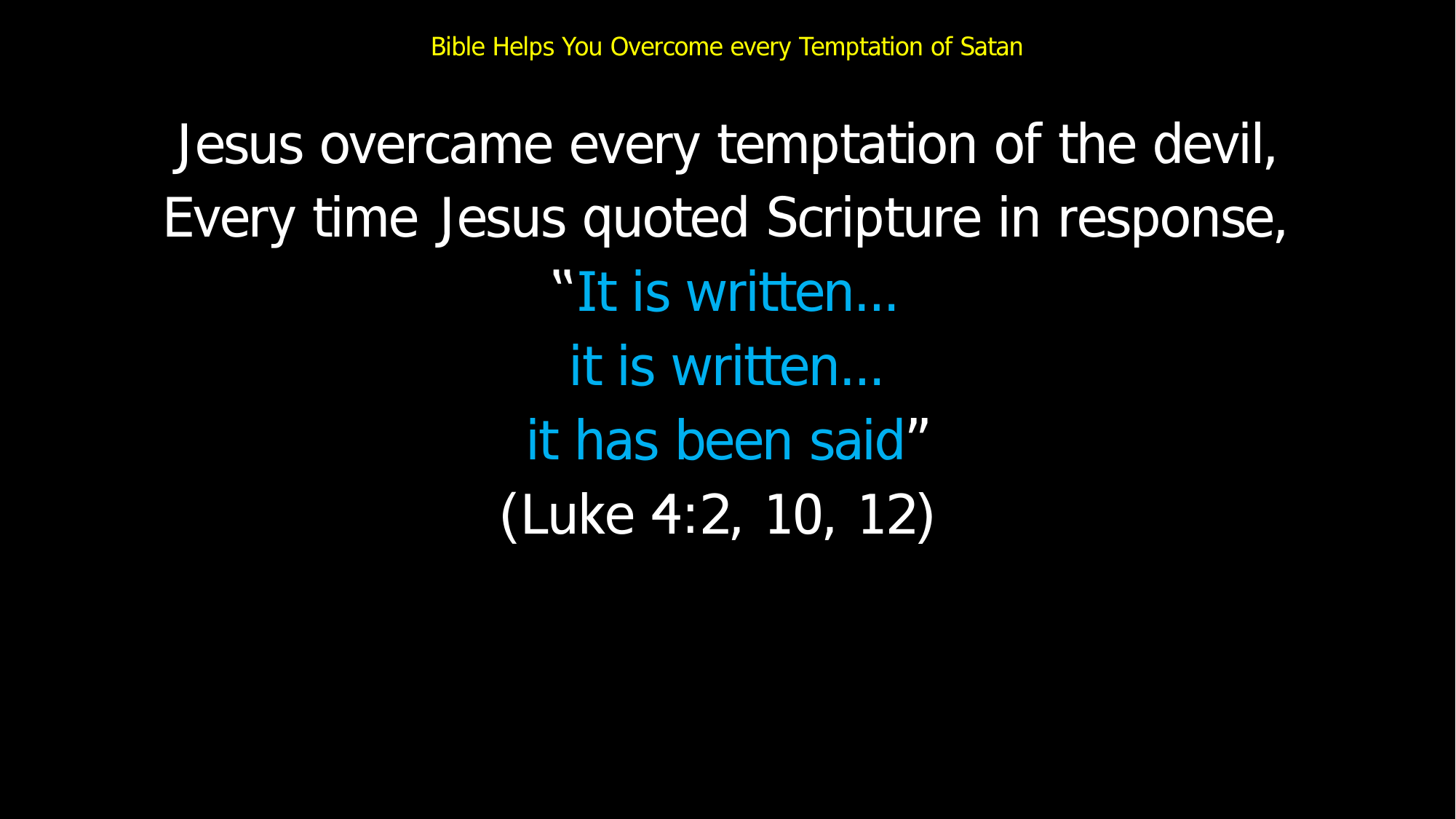

# Bible Helps You Overcome every Temptation of Satan
Jesus overcame every temptation of the devil,
Every time Jesus quoted Scripture in response,
“It is written…
it is written…
it has been said”
(Luke 4:2, 10, 12)